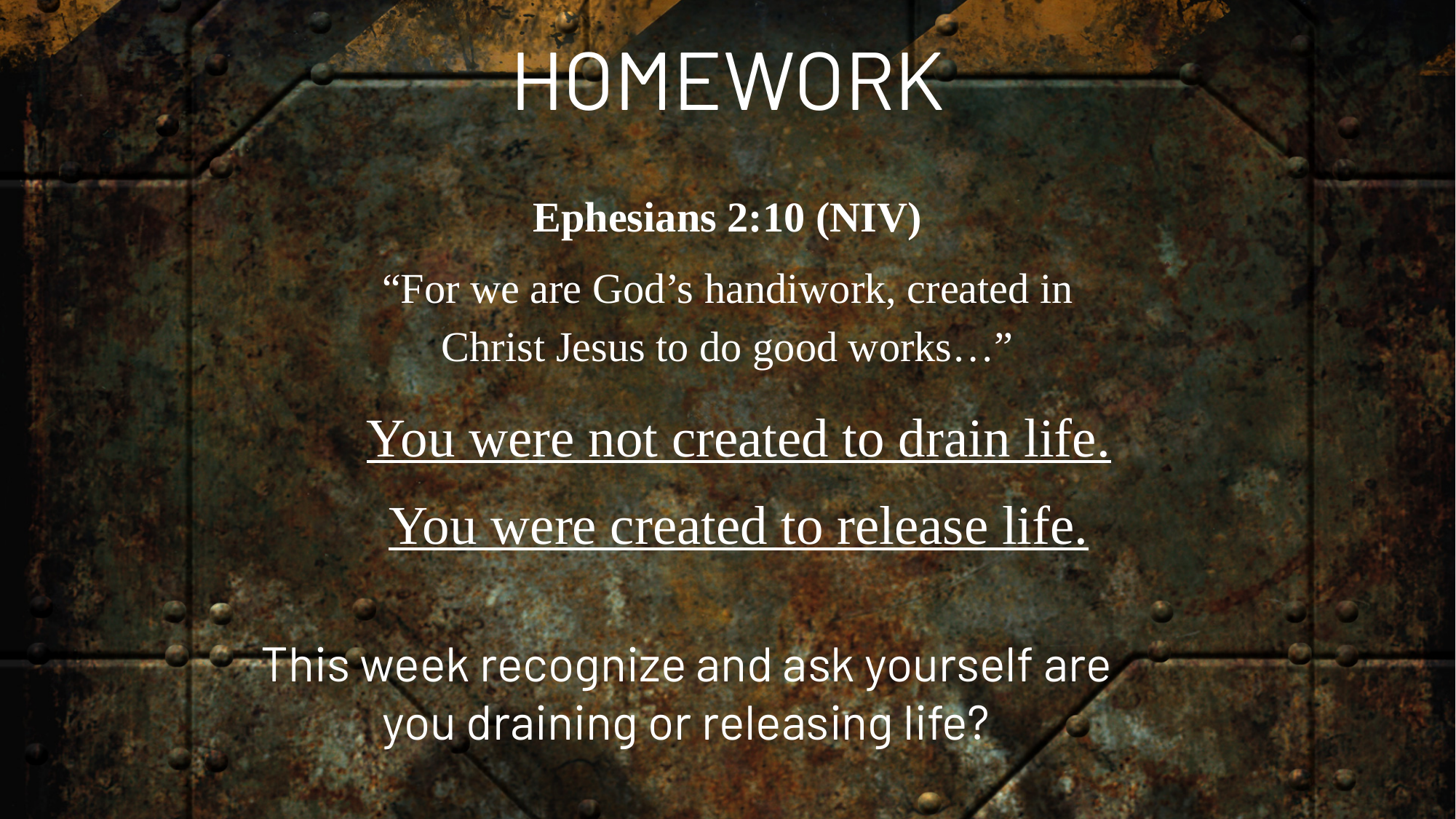

HOMEWORK
Ephesians 2:10 (NIV)
“For we are God’s handiwork, created in Christ Jesus to do good works…”
You were not created to drain life.
You were created to release life.
This week recognize and ask yourself are you draining or releasing life?